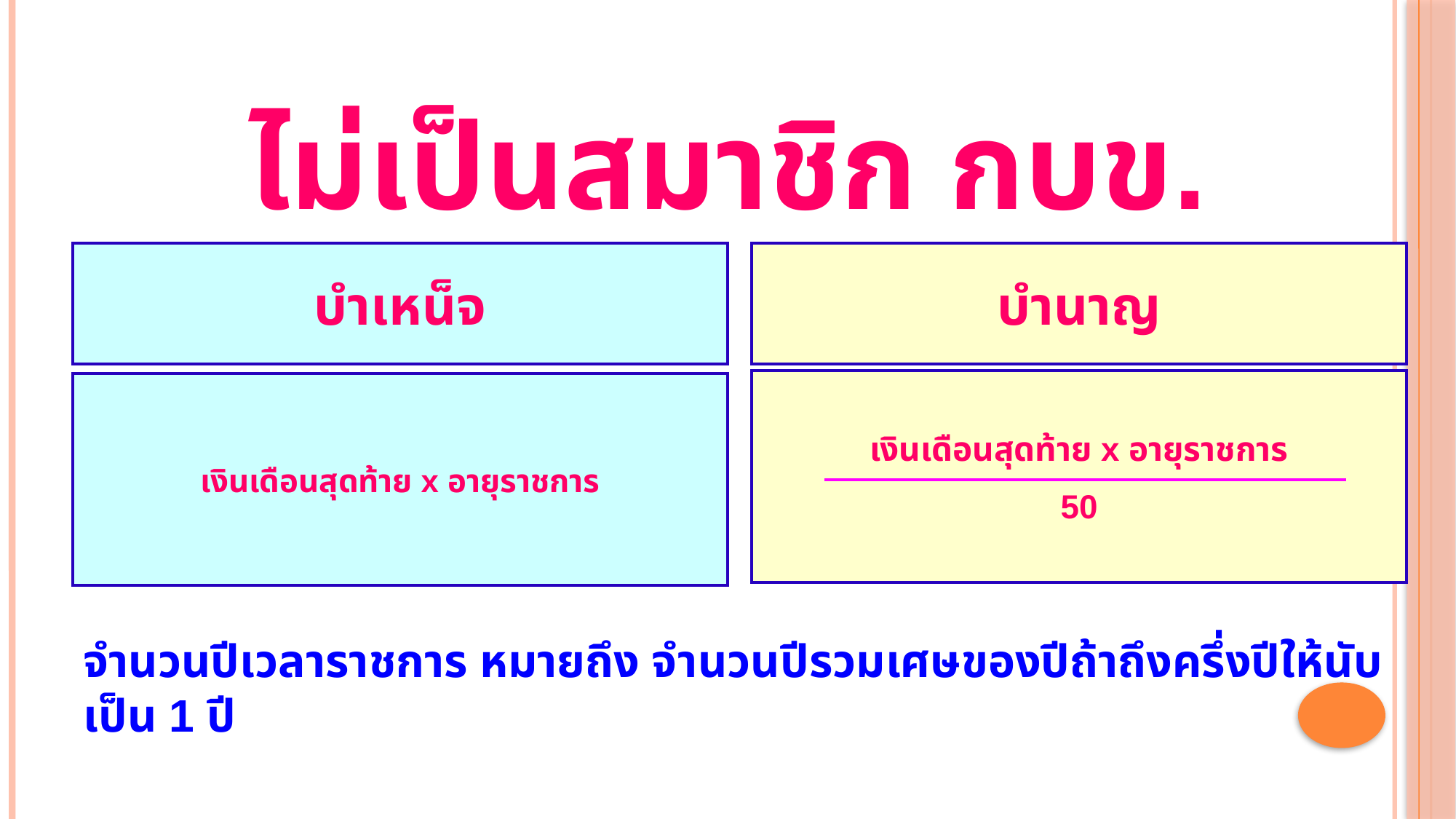

ไม่เป็นสมาชิก กบข.
บำเหน็จ
บำนาญ
เงินเดือนสุดท้าย x อายุราชการ

50
เงินเดือนสุดท้าย x อายุราชการ
# จํานวนปีเวลาราชการ หมายถึง จํานวนปีรวมเศษของปีถ้าถึงครึ่งปีให้นับเป็น 1 ปี